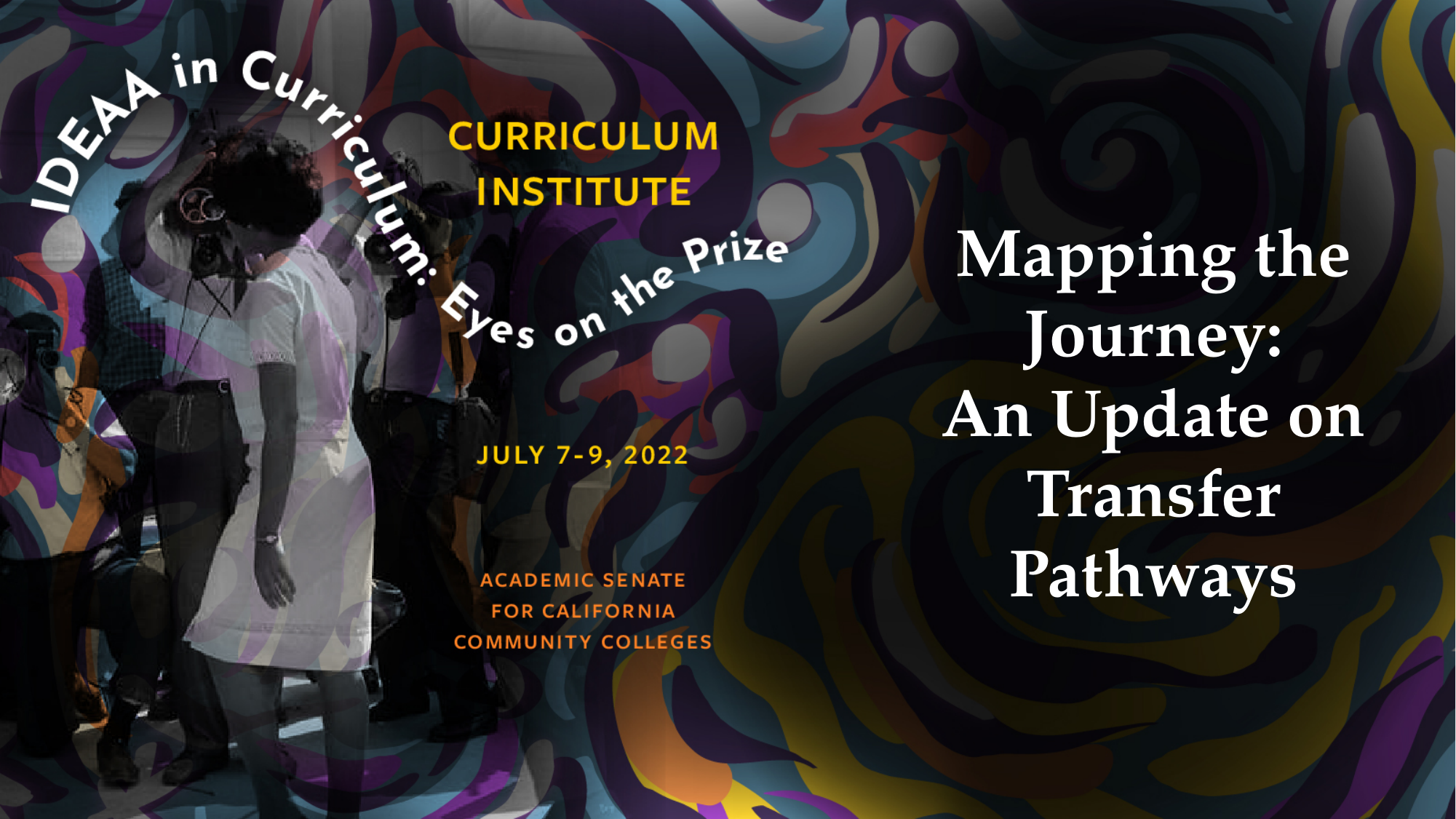

# Mapping the Journey: An Update on Transfer Pathways